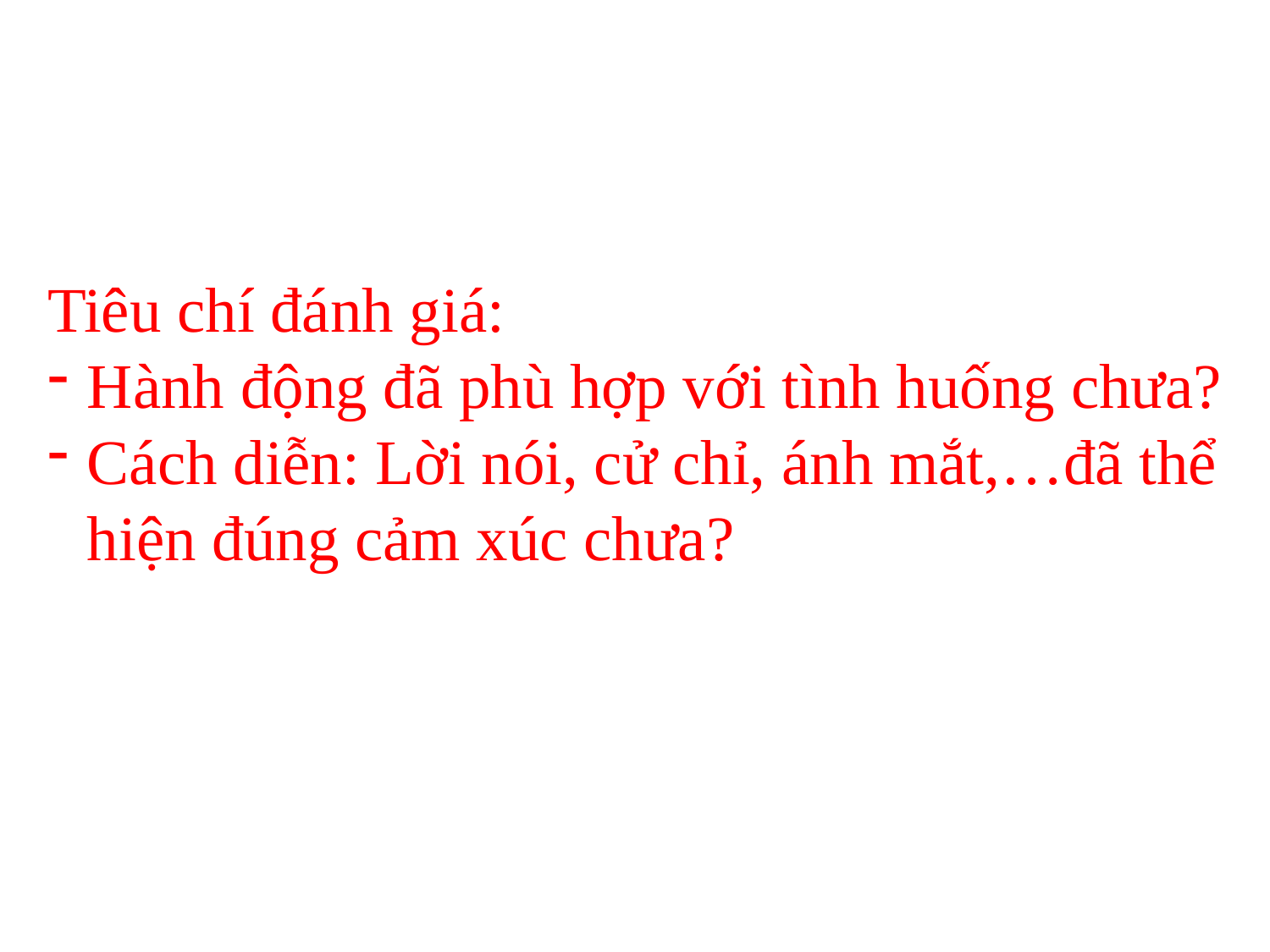

Tiêu chí đánh giá:
Hành động đã phù hợp với tình huống chưa?
Cách diễn: Lời nói, cử chỉ, ánh mắt,…đã thể hiện đúng cảm xúc chưa?